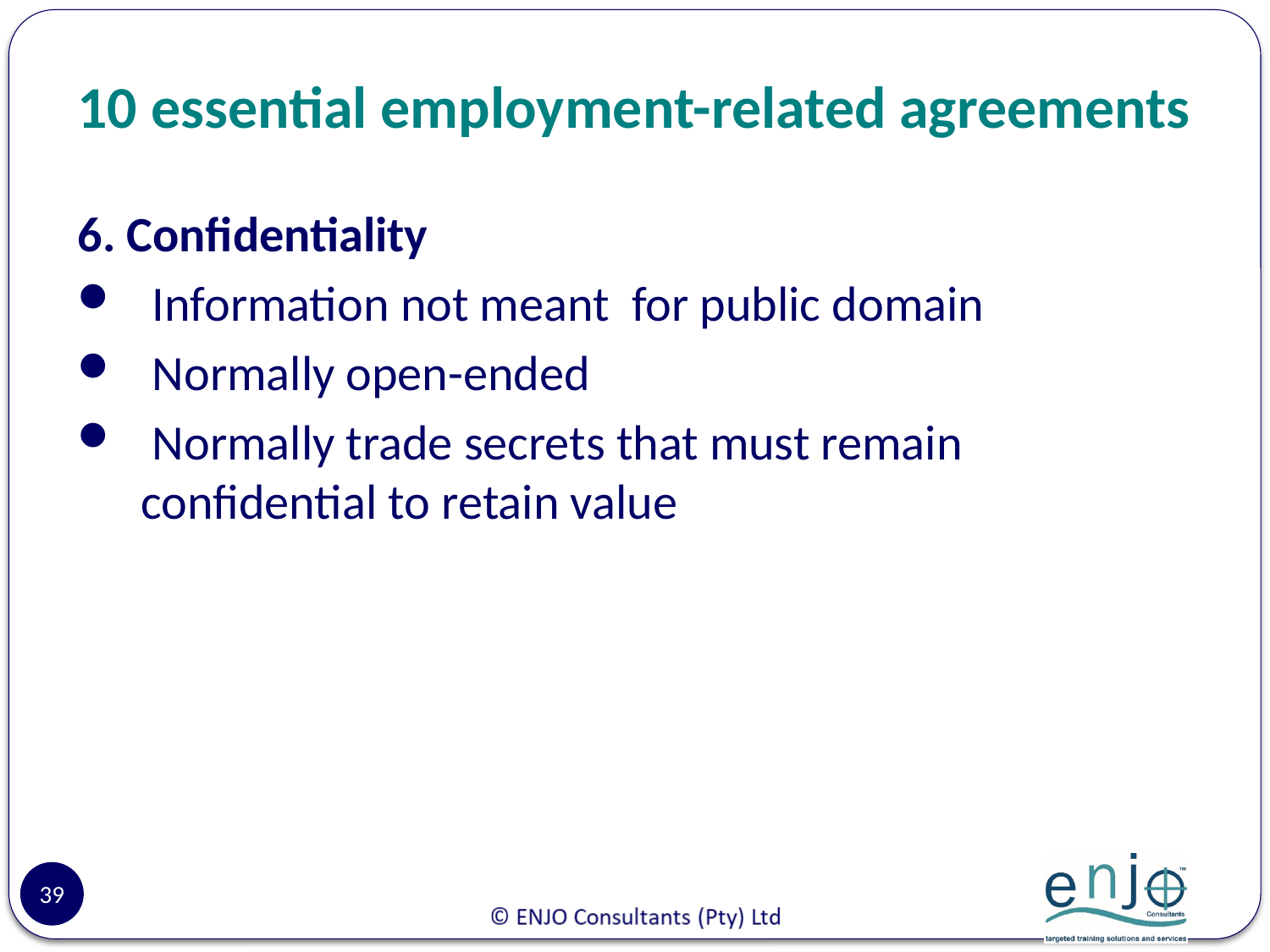

# 10 essential employment-related agreements
6. Confidentiality
 Information not meant  for public domain
 Normally open-ended
 Normally trade secrets that must remain confidential to retain value
39